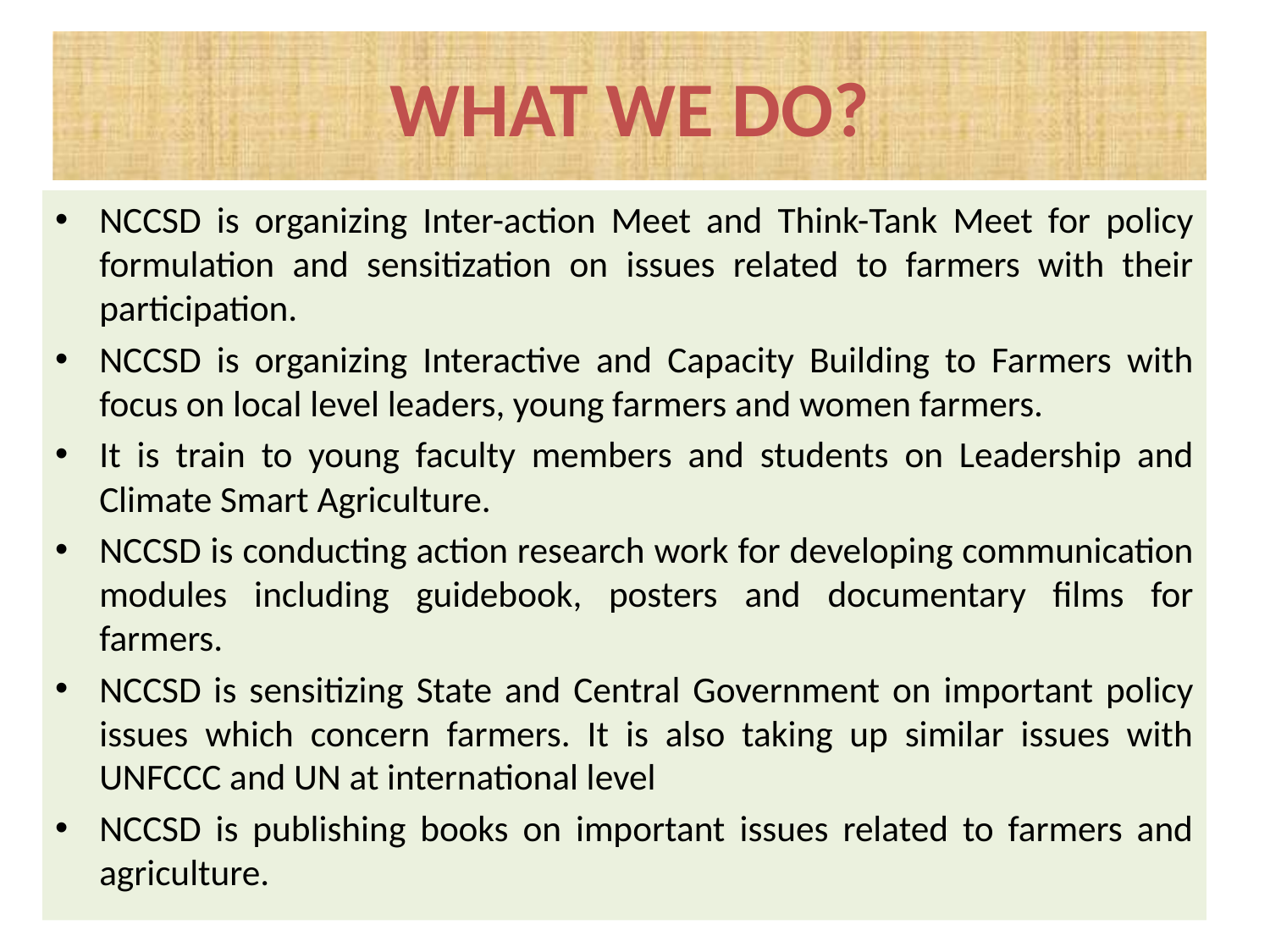

# WHAT WE DO?
NCCSD is organizing Inter-action Meet and Think-Tank Meet for policy formulation and sensitization on issues related to farmers with their participation.
NCCSD is organizing Interactive and Capacity Building to Farmers with focus on local level leaders, young farmers and women farmers.
It is train to young faculty members and students on Leadership and Climate Smart Agriculture.
NCCSD is conducting action research work for developing communication modules including guidebook, posters and documentary films for farmers.
NCCSD is sensitizing State and Central Government on important policy issues which concern farmers. It is also taking up similar issues with UNFCCC and UN at international level
NCCSD is publishing books on important issues related to farmers and agriculture.